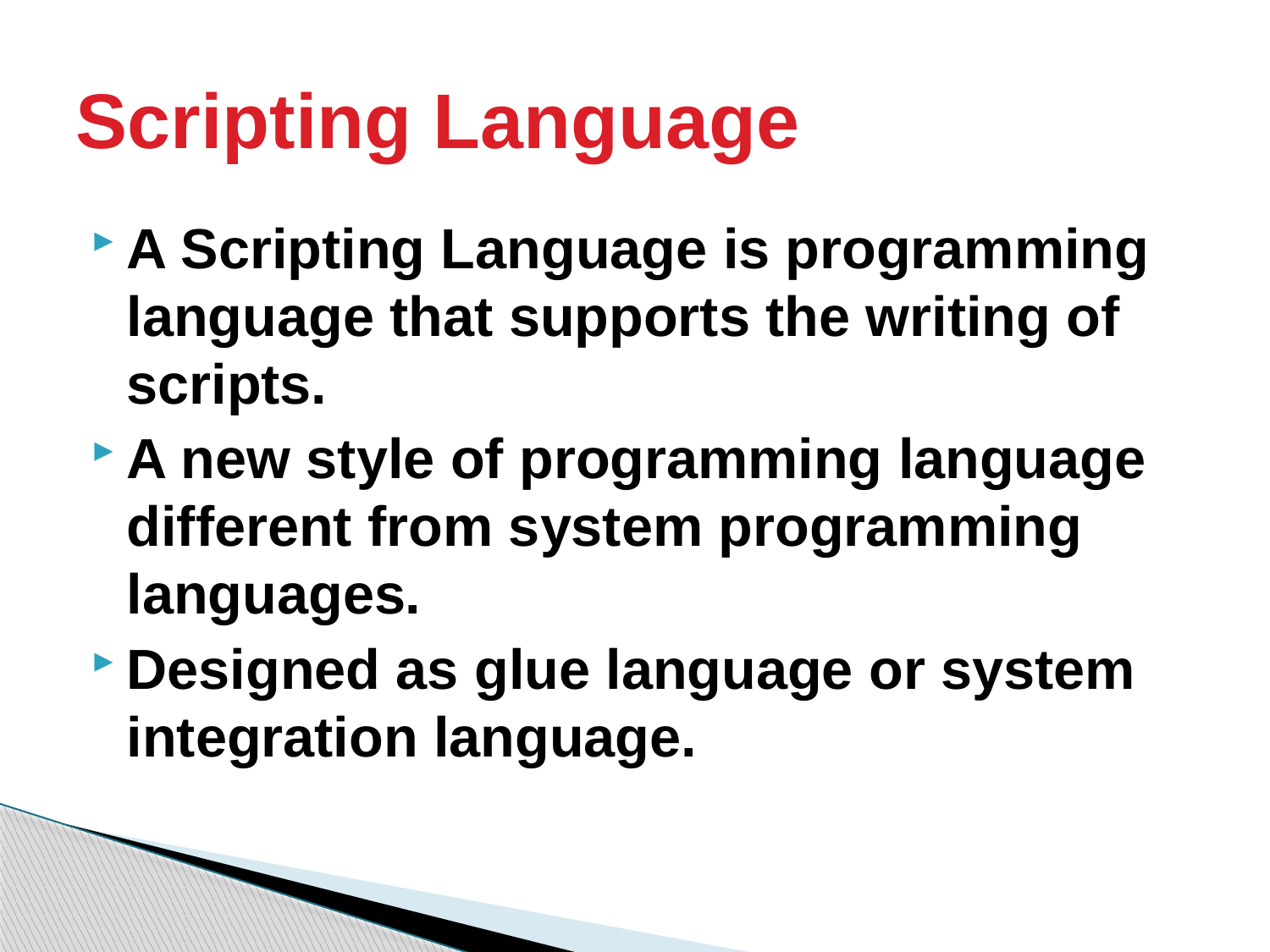

# Scripting Language
A Scripting Language is programming language that supports the writing of scripts.
A new style of programming language different from system programming languages.
Designed as glue language or system integration language.